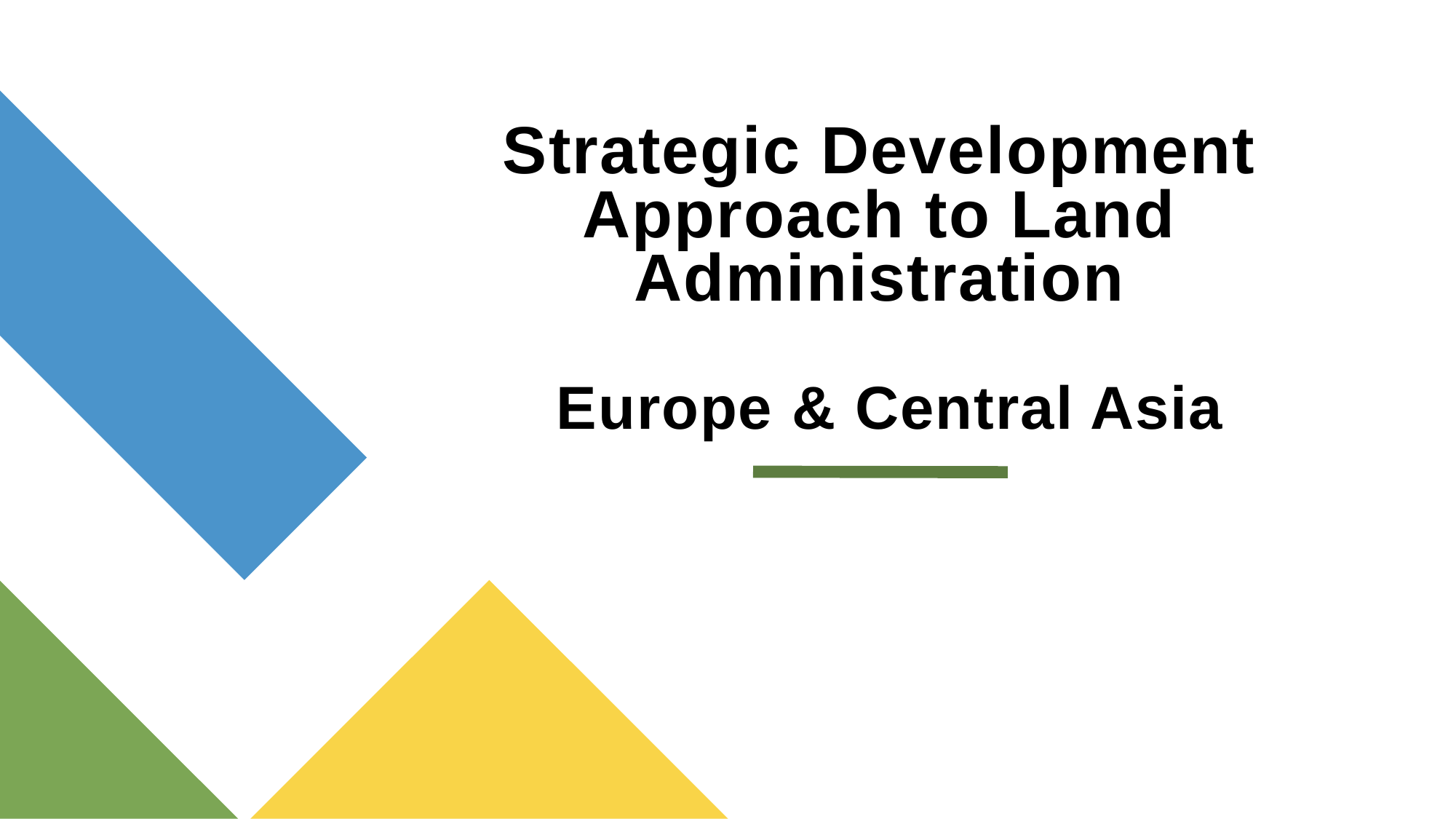

# Strategic Development Approach to Land Administration Europe & Central Asia